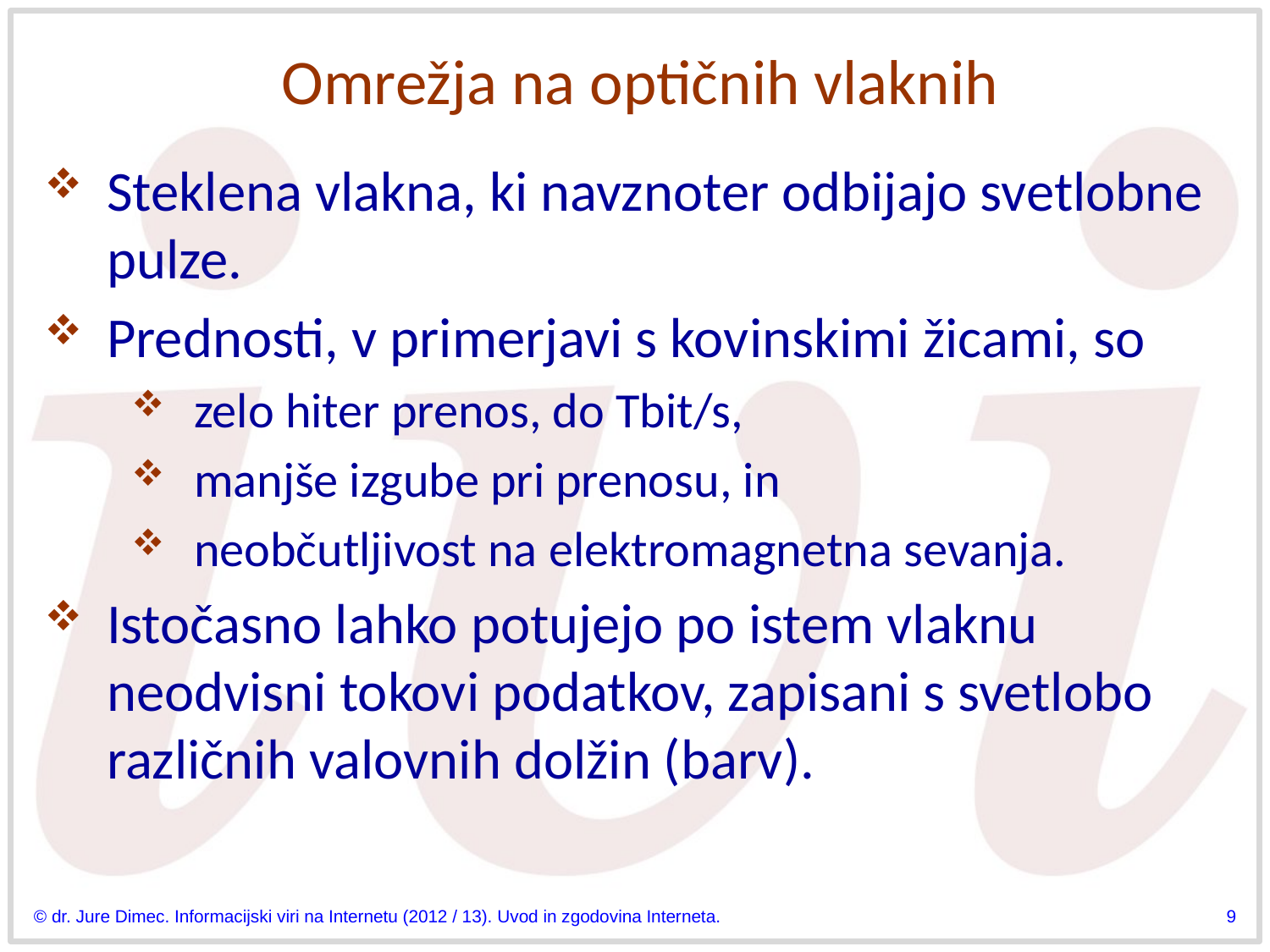

# Omrežja na optičnih vlaknih
Steklena vlakna, ki navznoter odbijajo svetlobne pulze.
Prednosti, v primerjavi s kovinskimi žicami, so
zelo hiter prenos, do Tbit/s,
manjše izgube pri prenosu, in
neobčutljivost na elektromagnetna sevanja.
Istočasno lahko potujejo po istem vlaknu neodvisni tokovi podatkov, zapisani s svetlobo različnih valovnih dolžin (barv).
© dr. Jure Dimec. Informacijski viri na Internetu (2012 / 13). Uvod in zgodovina Interneta.
9